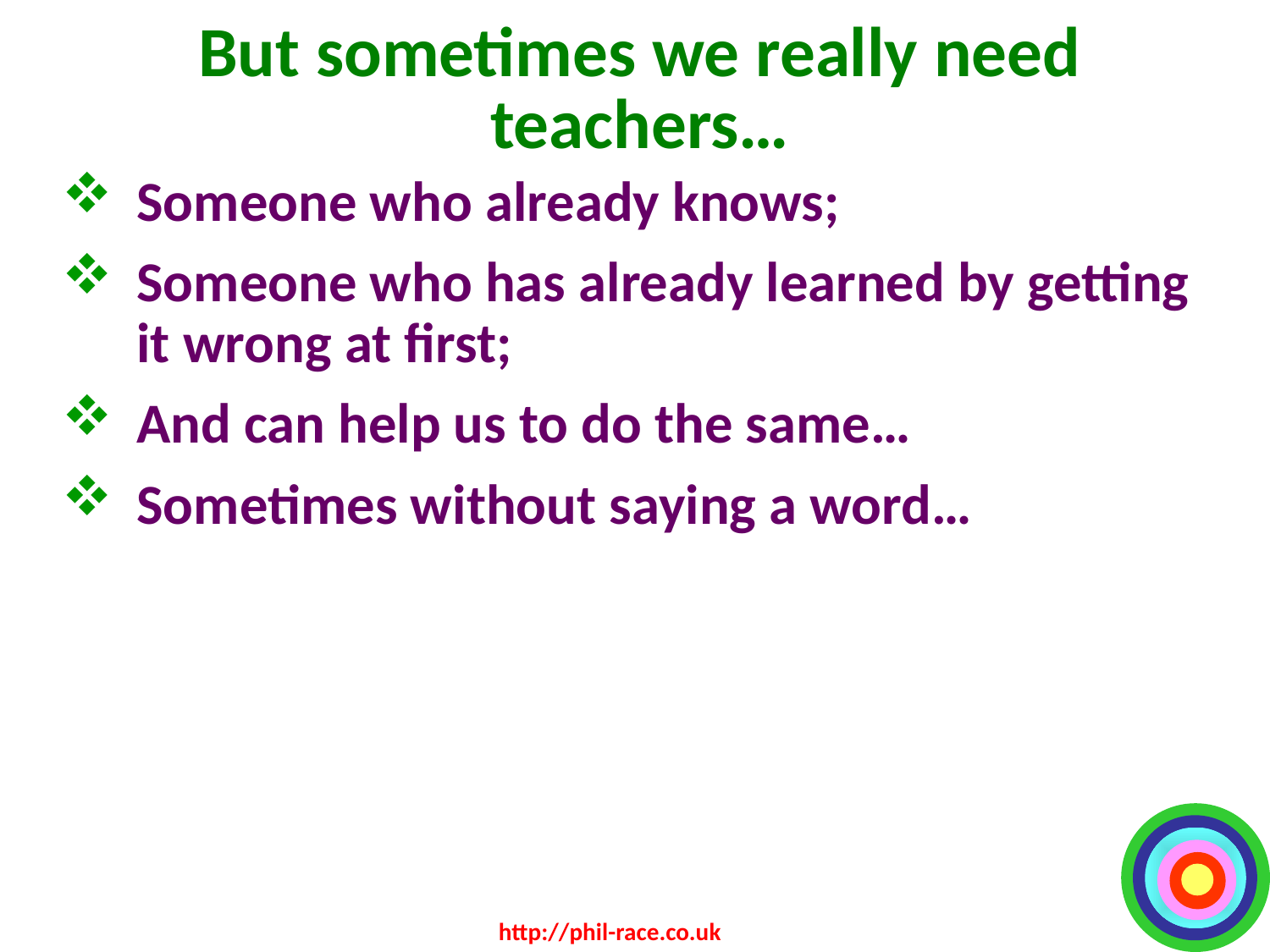

# But sometimes we really need teachers…
Someone who already knows;
Someone who has already learned by getting it wrong at first;
And can help us to do the same…
Sometimes without saying a word…